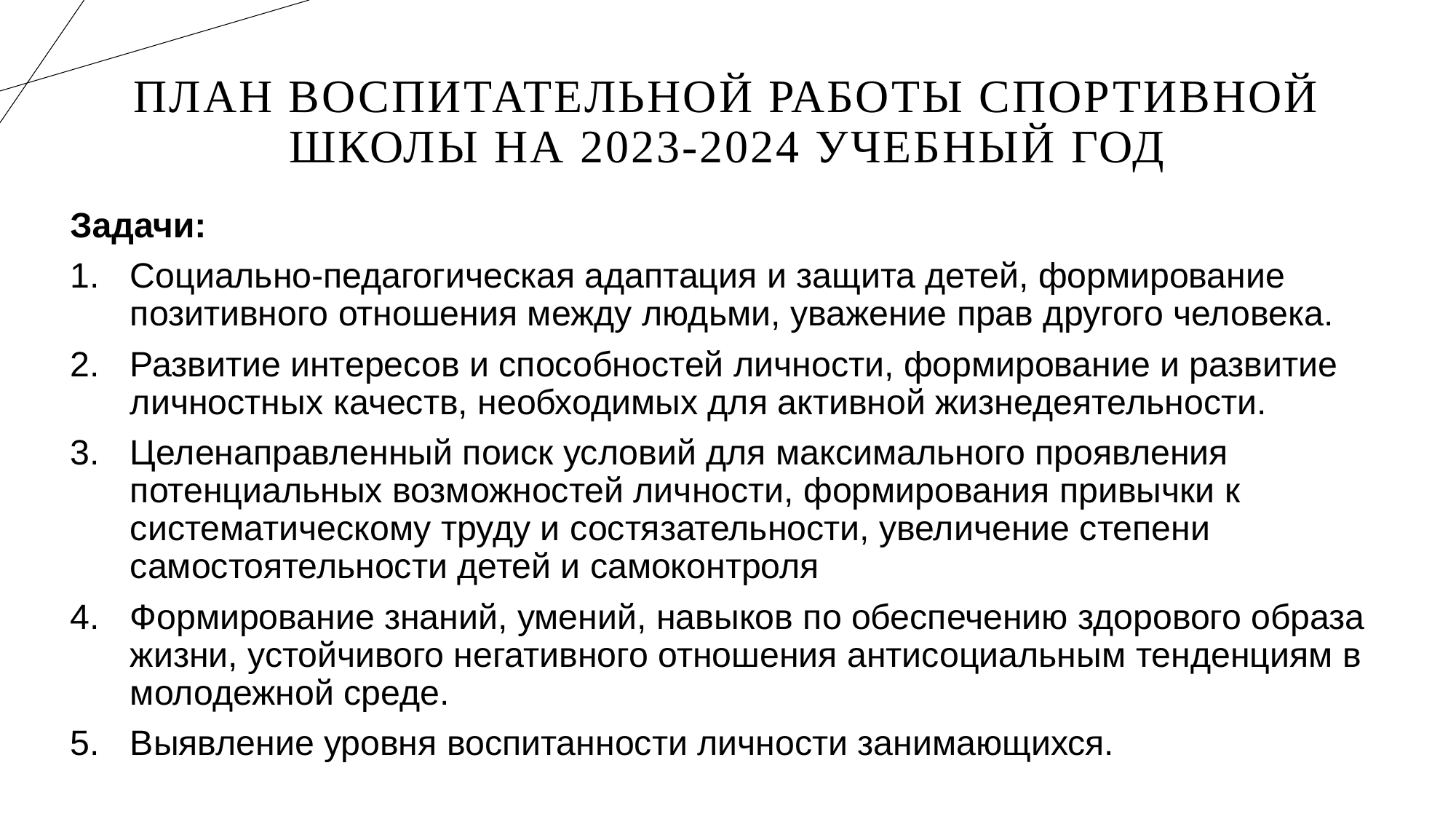

# План воспитательной работы спортивной школы на 2023-2024 учебный год
Задачи:
Социально-педагогическая адаптация и защита детей, формирование позитивного отношения между людьми, уважение прав другого человека.
Развитие интересов и способностей личности, формирование и развитие личностных качеств, необходимых для активной жизнедеятельности.
Целенаправленный поиск условий для максимального проявления потенциальных возможностей личности, формирования привычки к систематическому труду и состязательности, увеличение степени самостоятельности детей и самоконтроля
Формирование знаний, умений, навыков по обеспечению здорового образа жизни, устойчивого негативного отношения антисоциальным тенденциям в молодежной среде.
Выявление уровня воспитанности личности занимающихся.